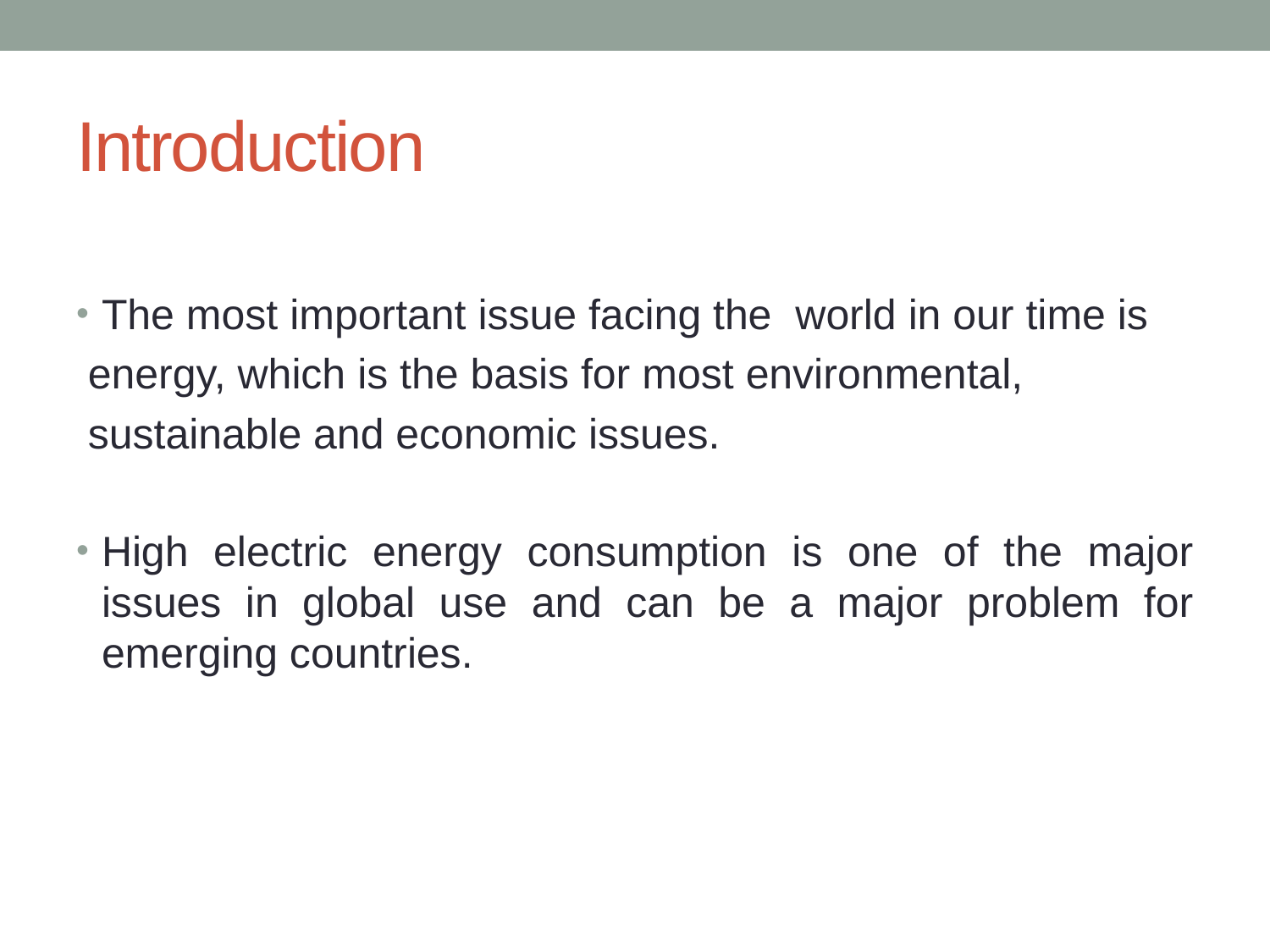

# Introduction

The most important issue facing the  world in our time is
 energy, which is the basis for most environmental,
 sustainable and economic issues.

High electric energy consumption is one of the major issues in global use and can be a major problem for emerging countries.